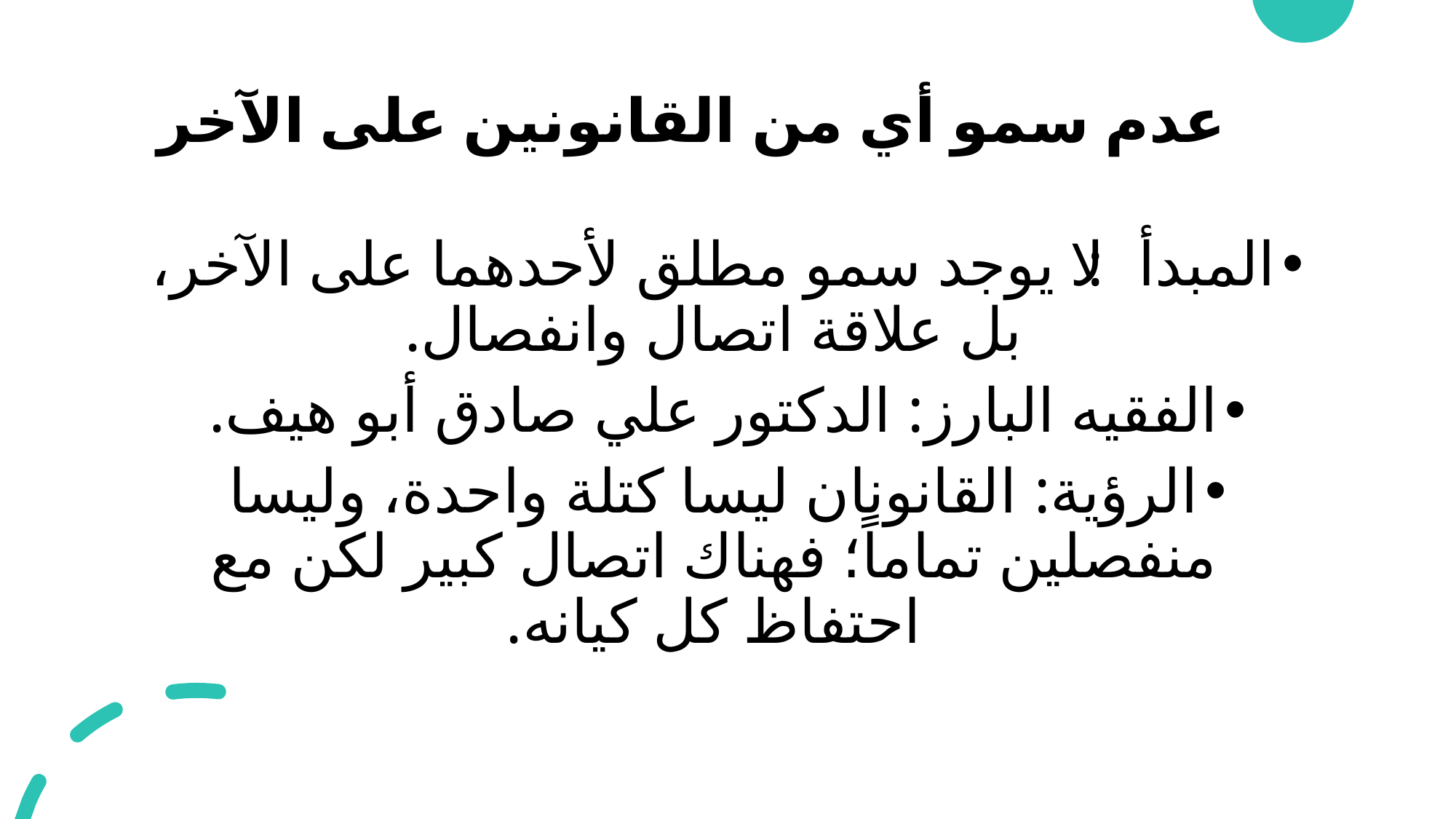

# عدم سمو أي من القانونين على الآخر
المبدأ: لا يوجد سمو مطلق لأحدهما على الآخر، بل علاقة اتصال وانفصال.
الفقيه البارز: الدكتور علي صادق أبو هيف.
الرؤية: القانونان ليسا كتلة واحدة، وليسا منفصلين تماماً؛ فهناك اتصال كبير لكن مع احتفاظ كل كيانه.